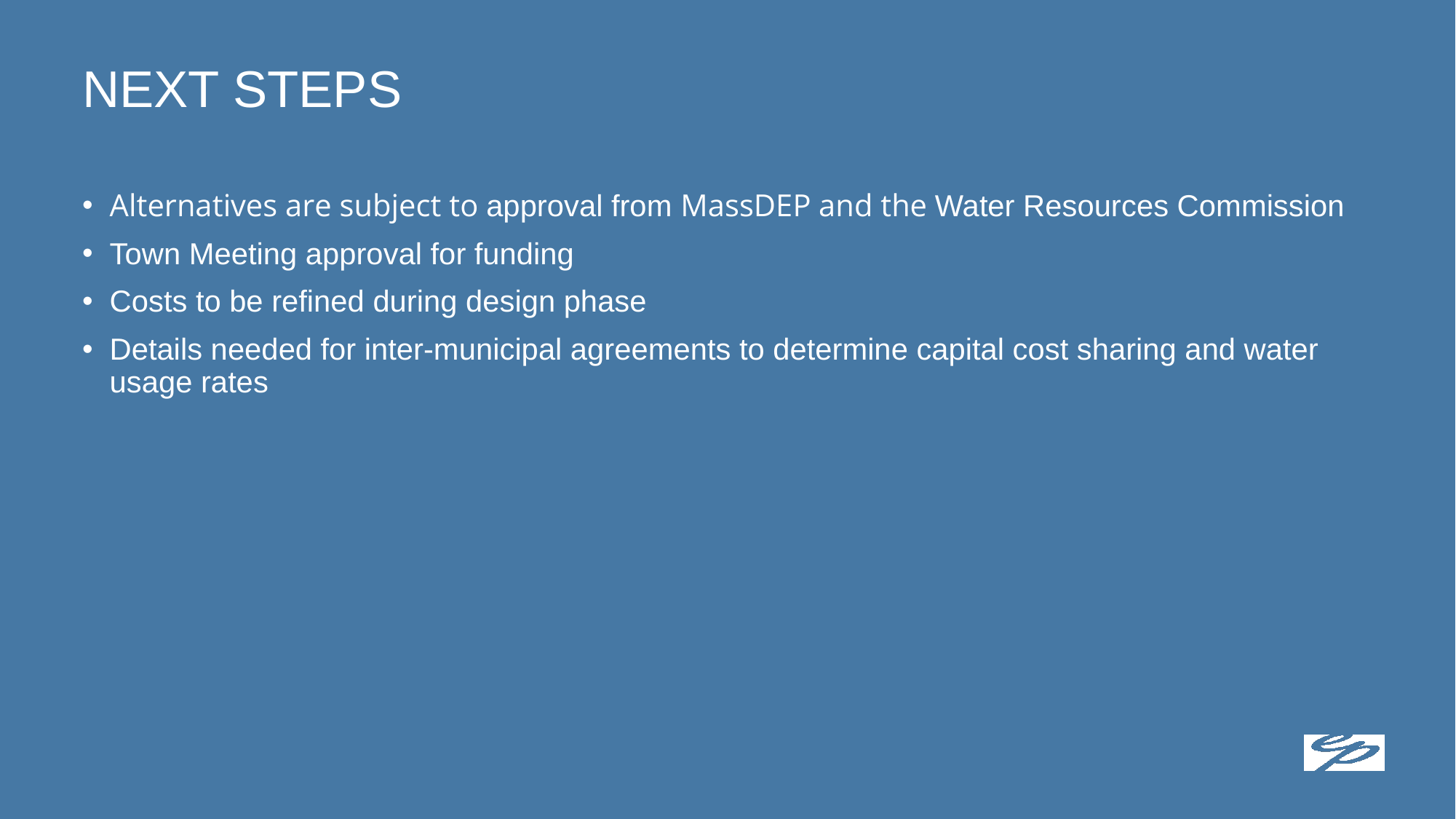

# NEXT STEPS
Alternatives are subject to approval from MassDEP and the Water Resources Commission
Town Meeting approval for funding
Costs to be refined during design phase
Details needed for inter-municipal agreements to determine capital cost sharing and water usage rates